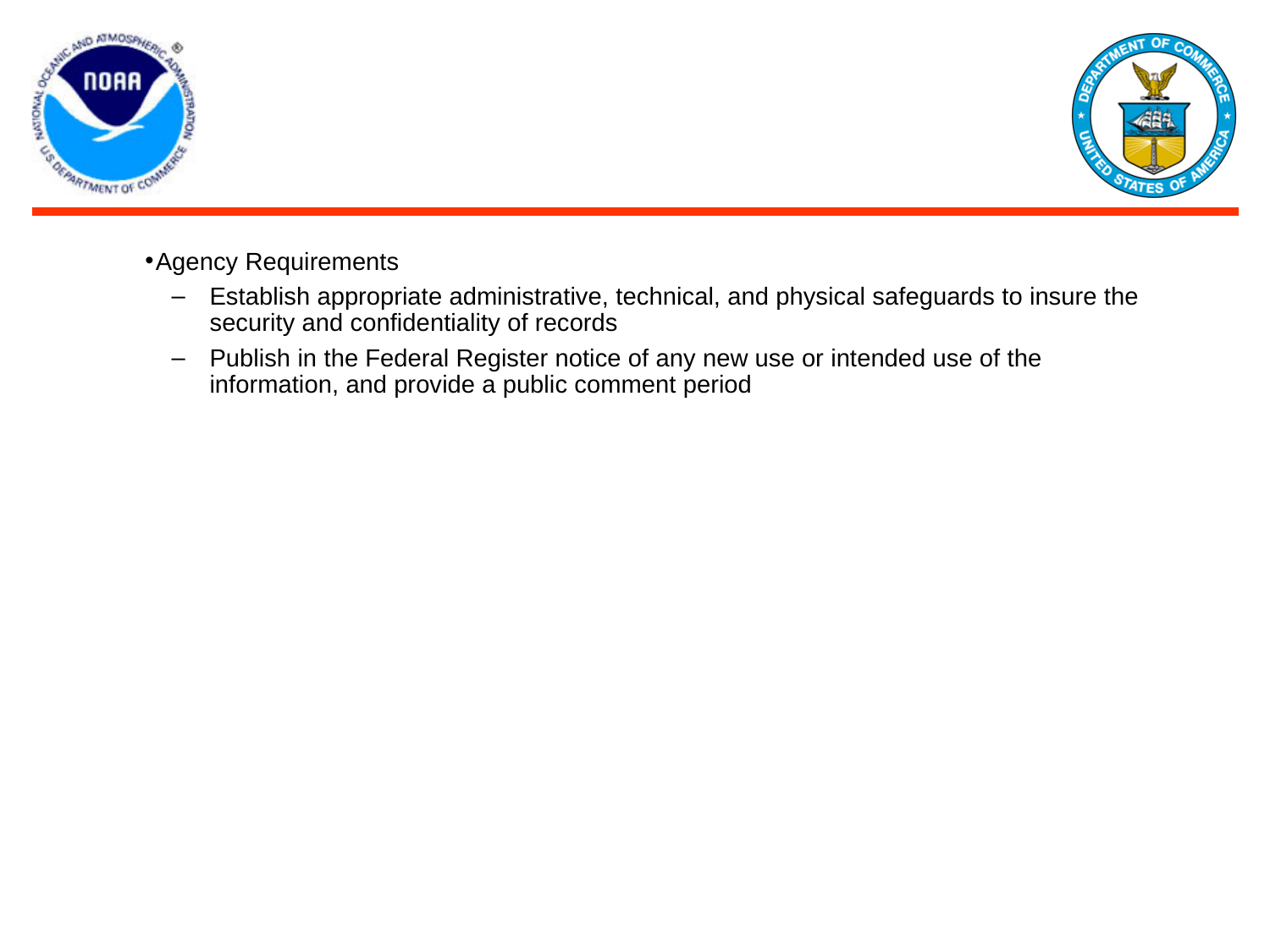

Agency Requirements
Establish appropriate administrative, technical, and physical safeguards to insure the security and confidentiality of records
Publish in the Federal Register notice of any new use or intended use of the information, and provide a public comment period